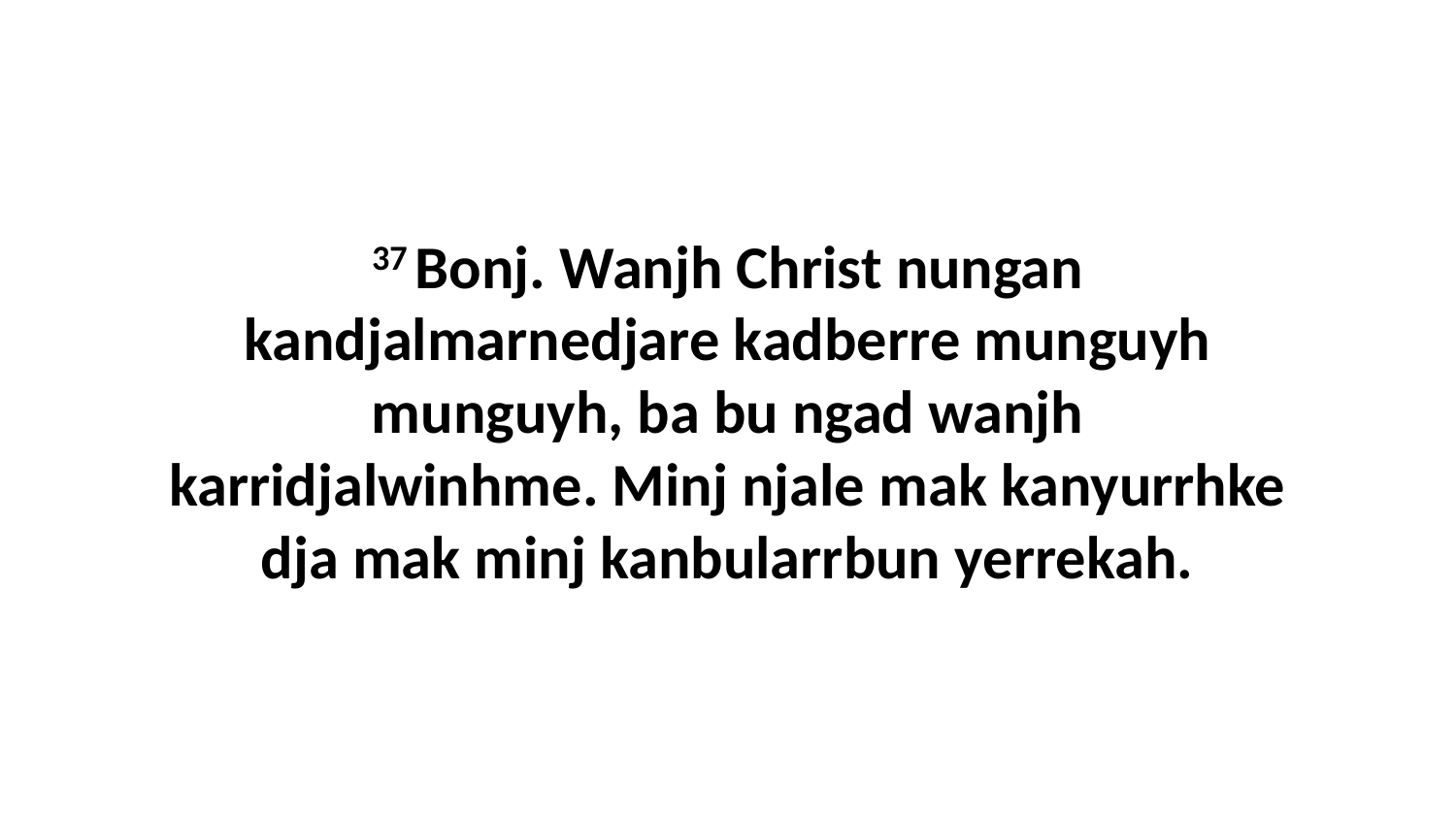

37 Bonj. Wanjh Christ nungan kandjalmarnedjare kadberre munguyh munguyh, ba bu ngad wanjh karridjalwinhme. Minj njale mak kanyurrhke dja mak minj kanbularrbun yerrekah.